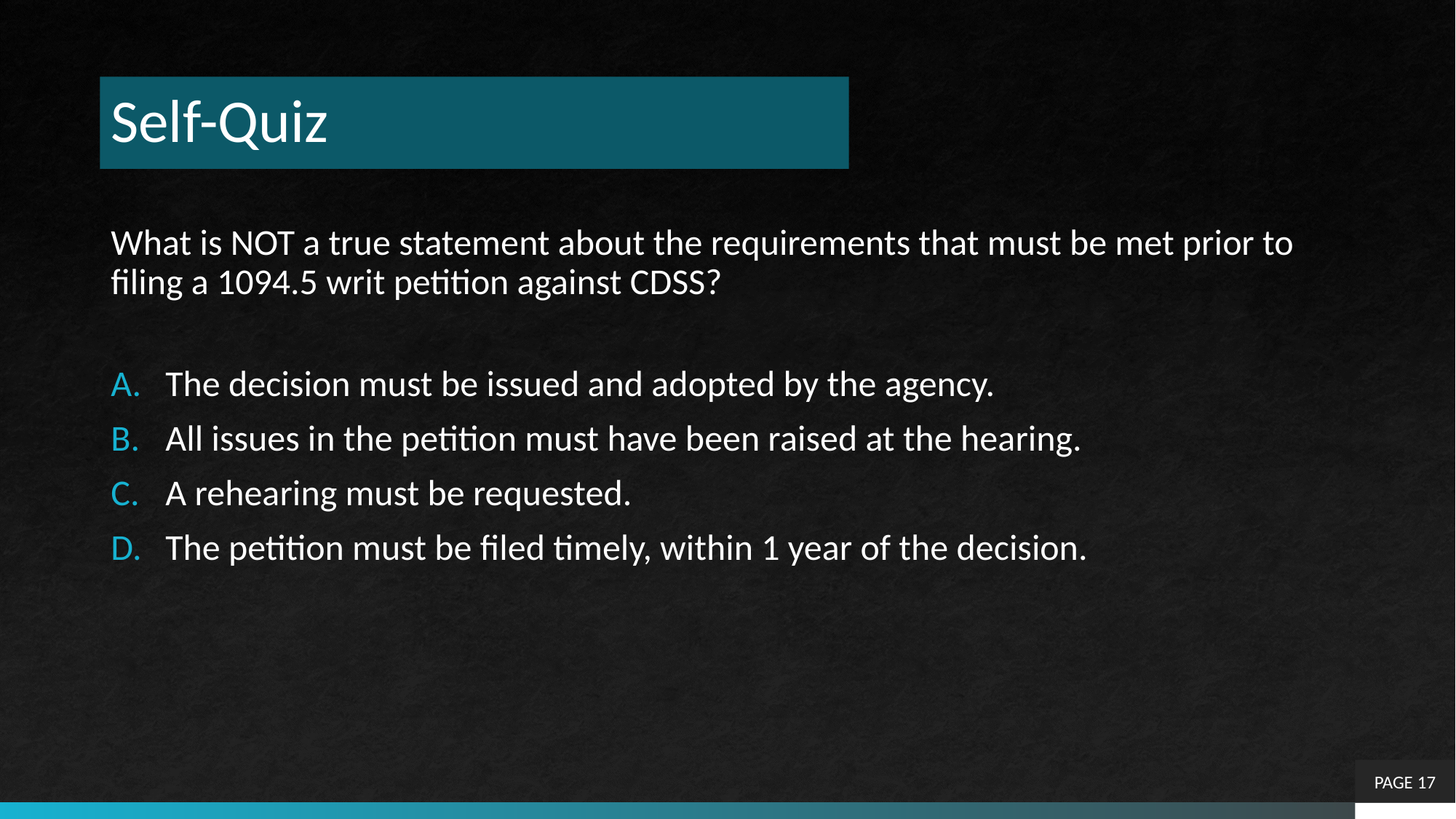

# Self-Quiz
What is NOT a true statement about the requirements that must be met prior to filing a 1094.5 writ petition against CDSS?

The decision must be issued and adopted by the agency.
All issues in the petition must have been raised at the hearing.
A rehearing must be requested.
The petition must be filed timely, within 1 year of the decision.
PAGE 17